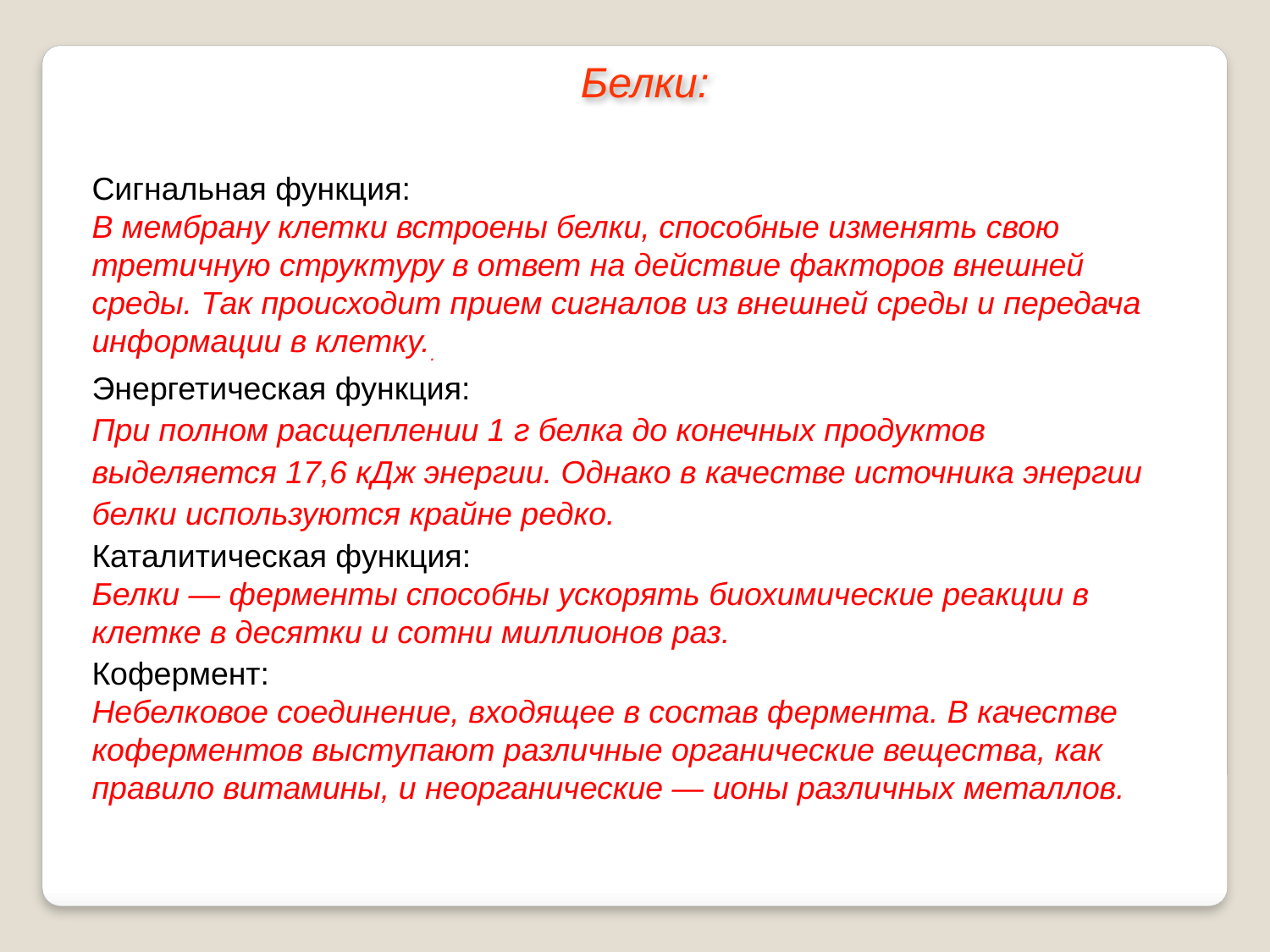

Белки:
Сигнальная функция:
В мембрану клетки встроены белки, способные изменять свою третичную структуру в ответ на действие факторов внешней среды. Так происходит прием сигналов из внешней среды и передача информации в клетку..
Энергетическая функция:
При полном расщеплении 1 г белка до конечных продуктов выделяется 17,6 кДж энергии. Однако в качестве источника энергии белки используются крайне редко.
Каталитическая функция:
Белки — ферменты способны ускорять биохимические реакции в клетке в десятки и сотни миллионов раз.
Кофермент:
Небелковое соединение, входящее в состав фермента. В качестве коферментов выступают различные органические вещества, как правило витамины, и неорганические — ионы различных металлов.